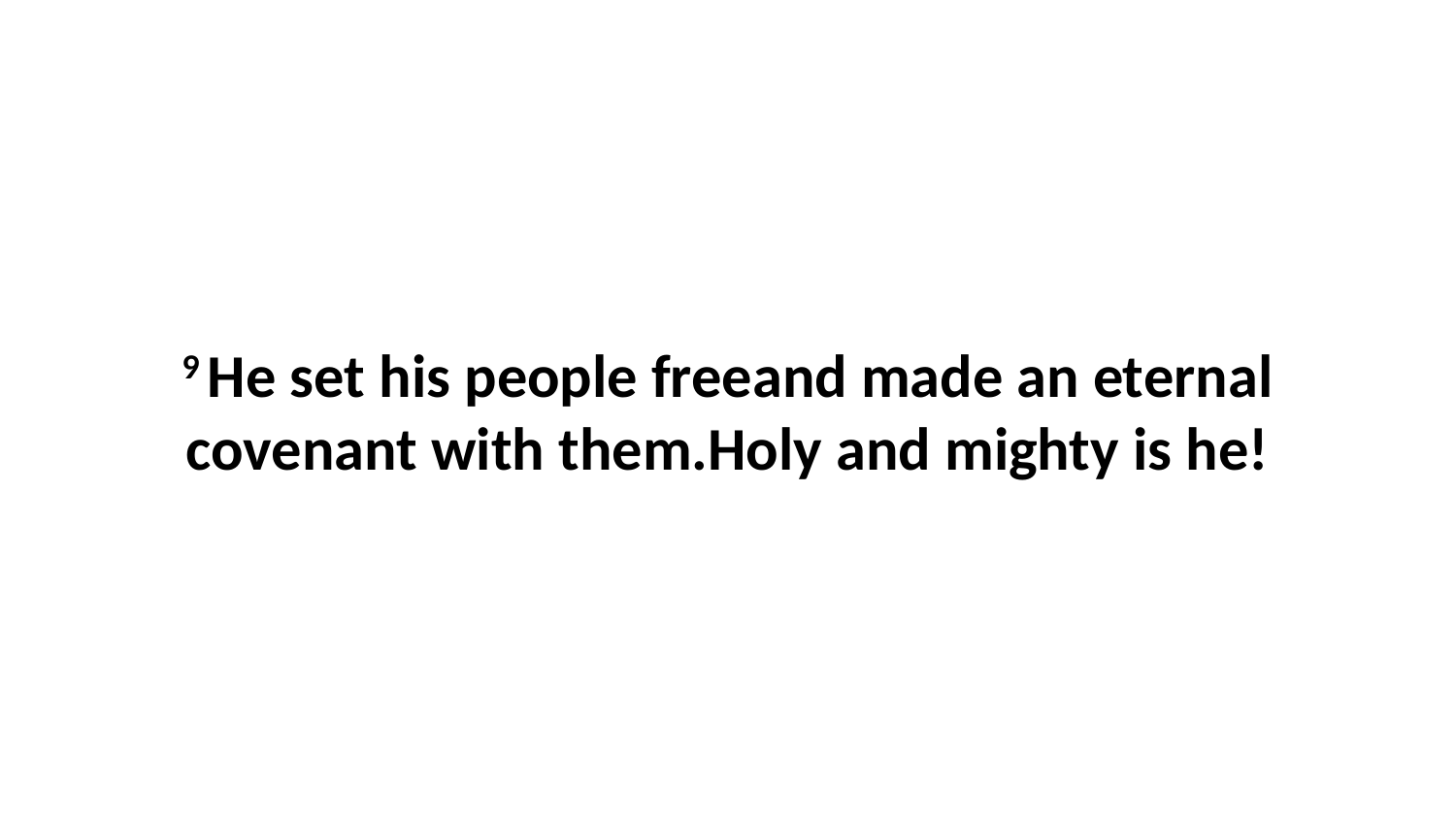

9 He set his people freeand made an eternal covenant with them.Holy and mighty is he!